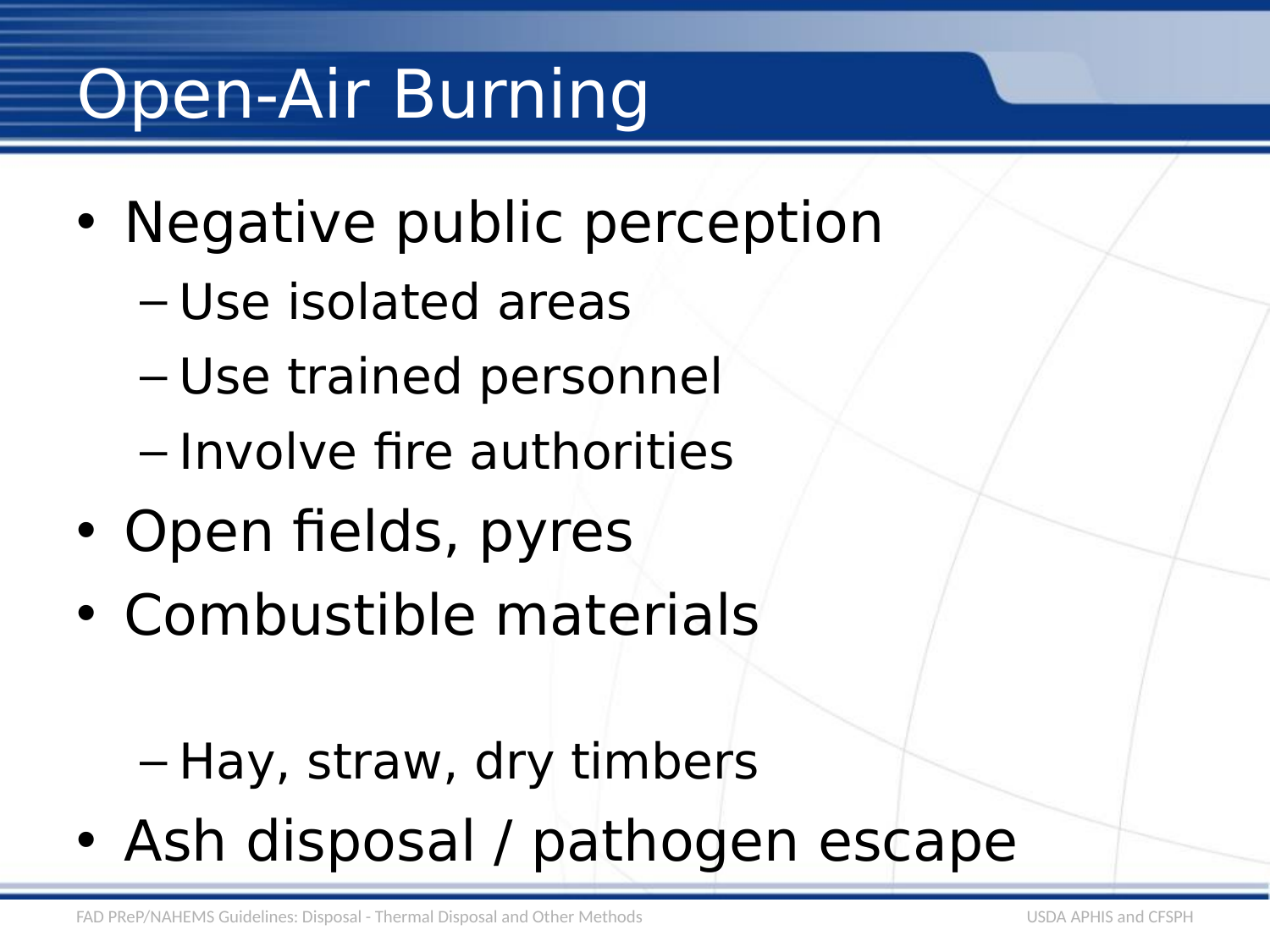

# Open-Air Burning
Negative public perception
Use isolated areas
Use trained personnel
Involve fire authorities
Open fields, pyres
Combustible materials
Hay, straw, dry timbers
Ash disposal / pathogen escape

FAD PReP/NAHEMS Guidelines: Disposal - Thermal Disposal and Other Methods
USDA APHIS and CFSPH